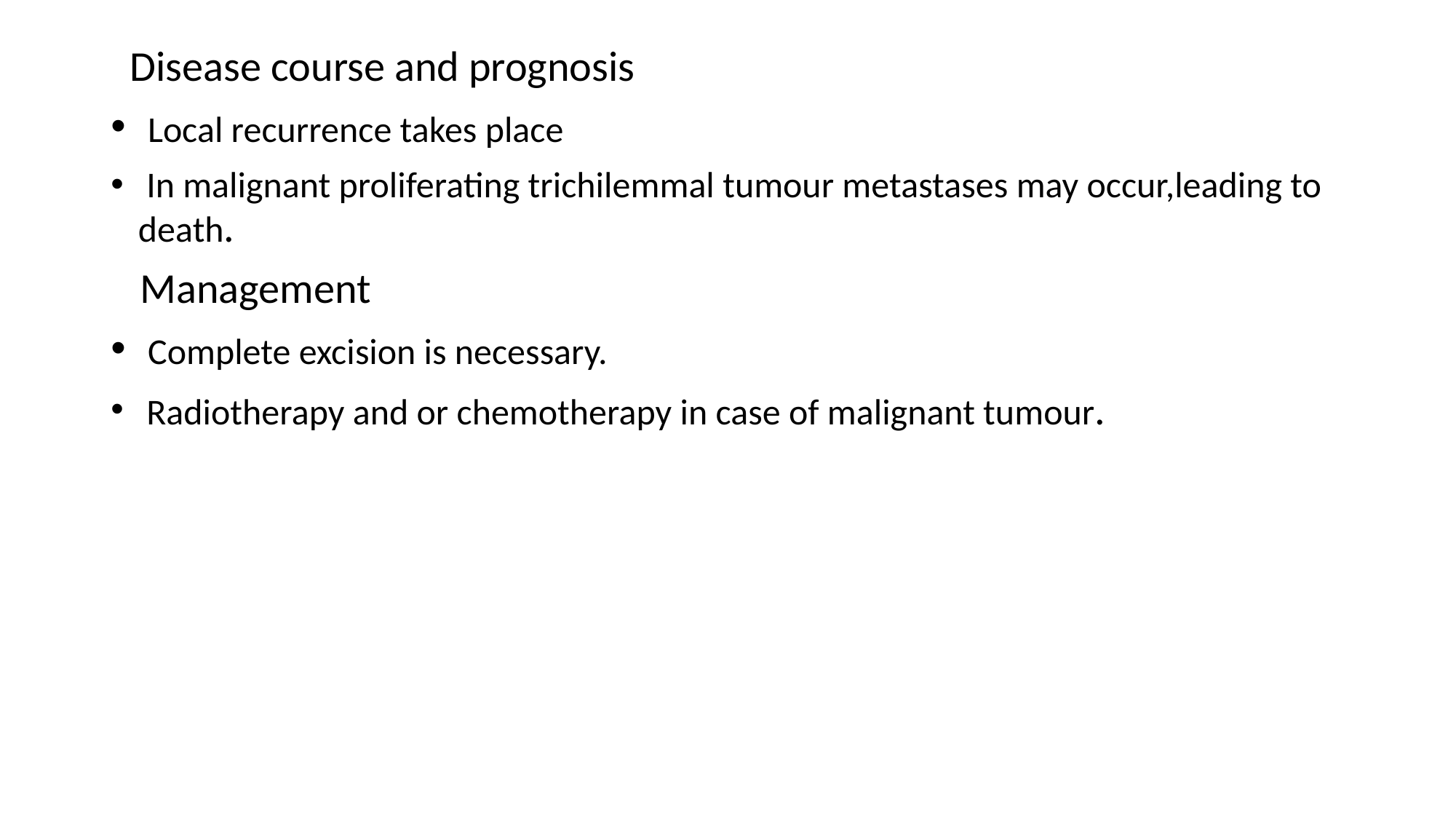

Disease course and prognosis
 Local recurrence takes place
 In malignant proliferating trichilemmal tumour metastases may occur,leading to death.
   Management
 Complete excision is necessary.
 Radiotherapy and or chemotherapy in case of malignant tumour.